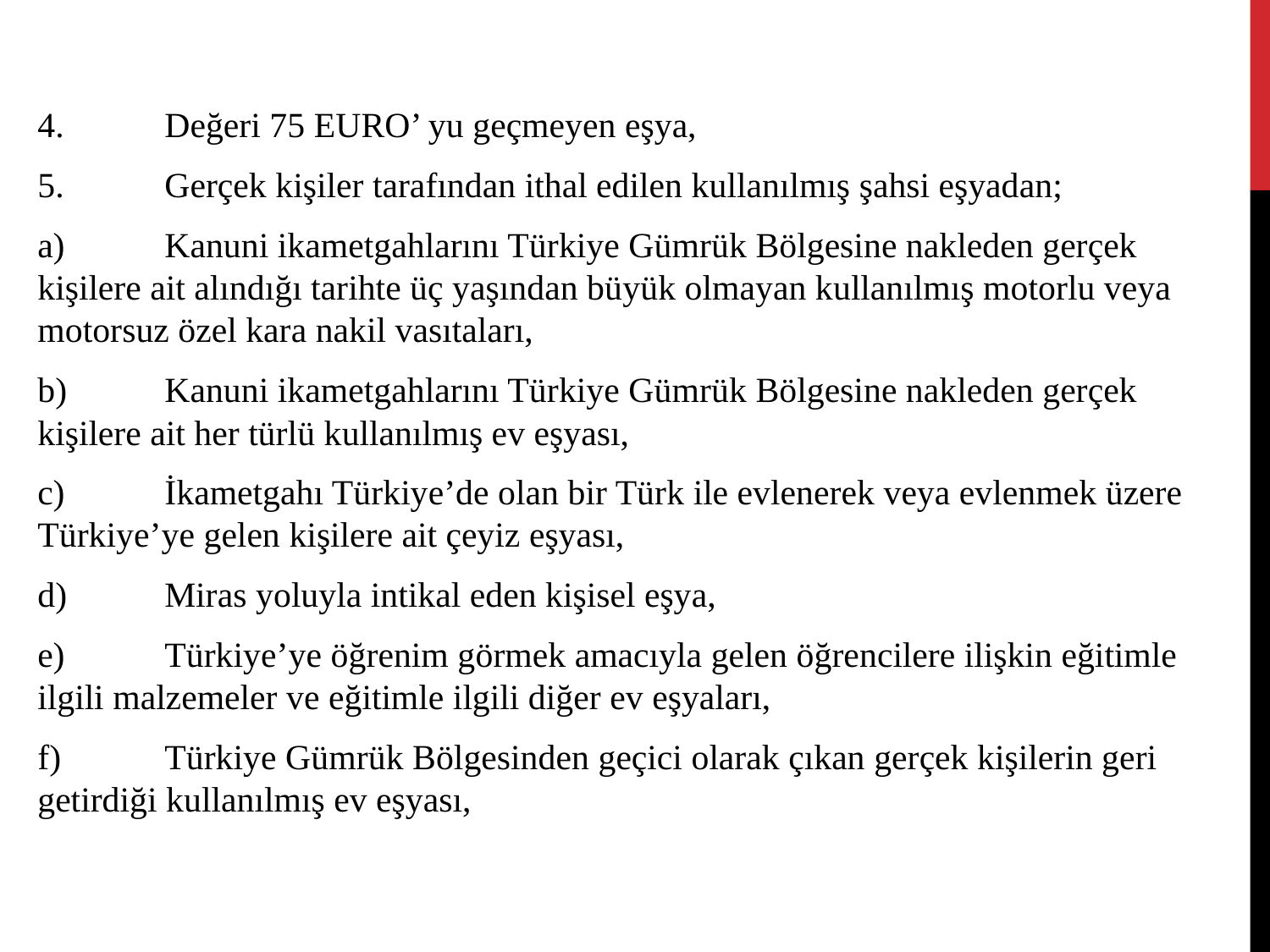

4.	Değeri 75 EURO’ yu geçmeyen eşya,
5.	Gerçek kişiler tarafından ithal edilen kullanılmış şahsi eşyadan;
a)	Kanuni ikametgahlarını Türkiye Gümrük Bölgesine nakleden gerçek kişilere ait alındığı tarihte üç yaşından büyük olmayan kullanılmış motorlu veya motorsuz özel kara nakil vasıtaları,
b)	Kanuni ikametgahlarını Türkiye Gümrük Bölgesine nakleden gerçek kişilere ait her türlü kullanılmış ev eşyası,
c)	İkametgahı Türkiye’de olan bir Türk ile evlenerek veya evlenmek üzere Türkiye’ye gelen kişilere ait çeyiz eşyası,
d)	Miras yoluyla intikal eden kişisel eşya,
e)	Türkiye’ye öğrenim görmek amacıyla gelen öğrencilere ilişkin eğitimle ilgili malzemeler ve eğitimle ilgili diğer ev eşyaları,
f)	Türkiye Gümrük Bölgesinden geçici olarak çıkan gerçek kişilerin geri getirdiği kullanılmış ev eşyası,